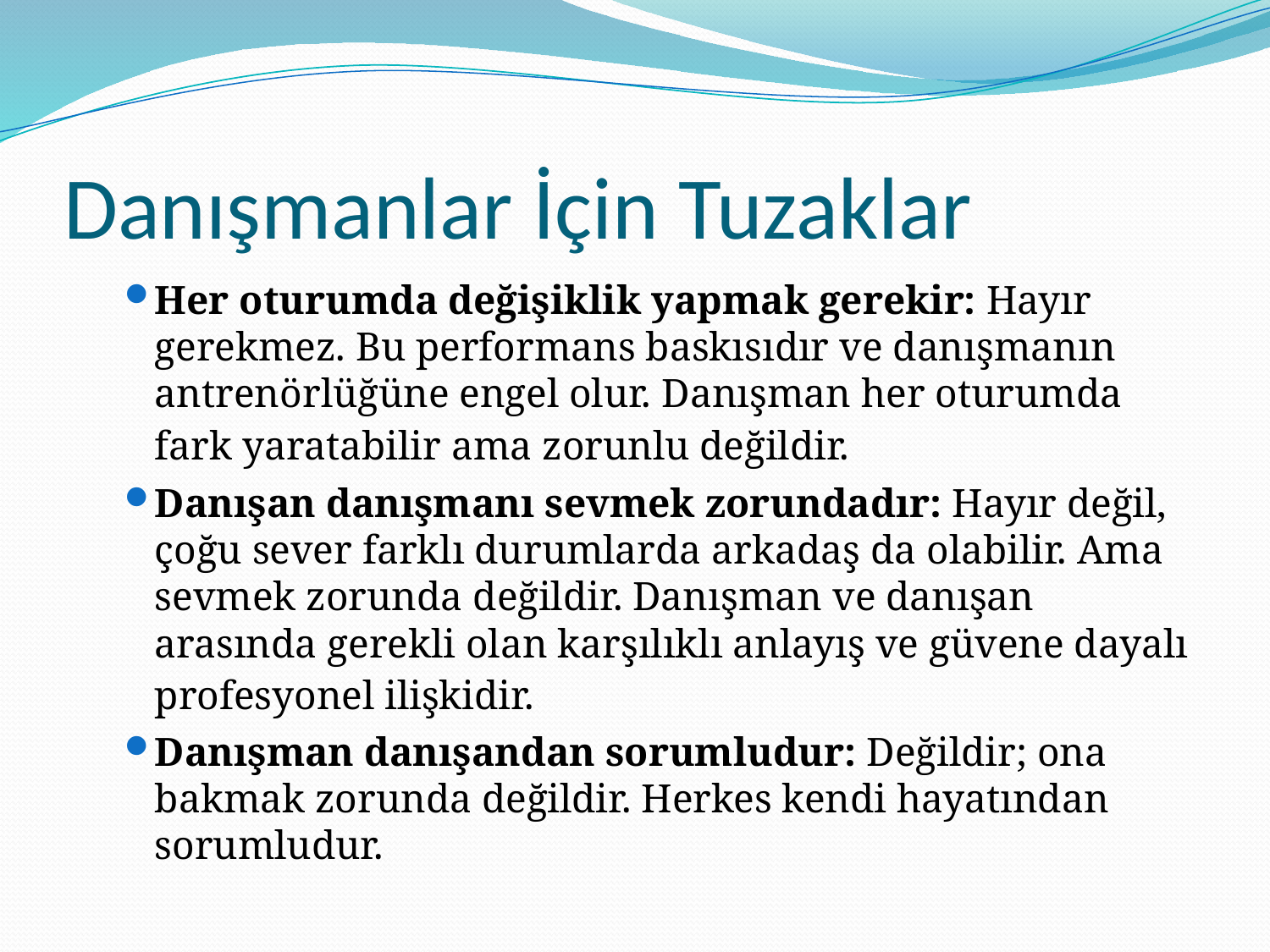

# Danışmanlar İçin Tuzaklar
Her oturumda değişiklik yapmak gerekir: Hayır gerekmez. Bu performans baskısıdır ve danışmanın antrenörlüğüne engel olur. Danışman her oturumda fark yaratabilir ama zorunlu değildir.
Danışan danışmanı sevmek zorundadır: Hayır değil, çoğu sever farklı durumlarda arkadaş da olabilir. Ama sevmek zorunda değildir. Danışman ve danışan arasında gerekli olan karşılıklı anlayış ve güvene dayalı profesyonel ilişkidir.
Danışman danışandan sorumludur: Değildir; ona bakmak zorunda değildir. Herkes kendi hayatından sorumludur.